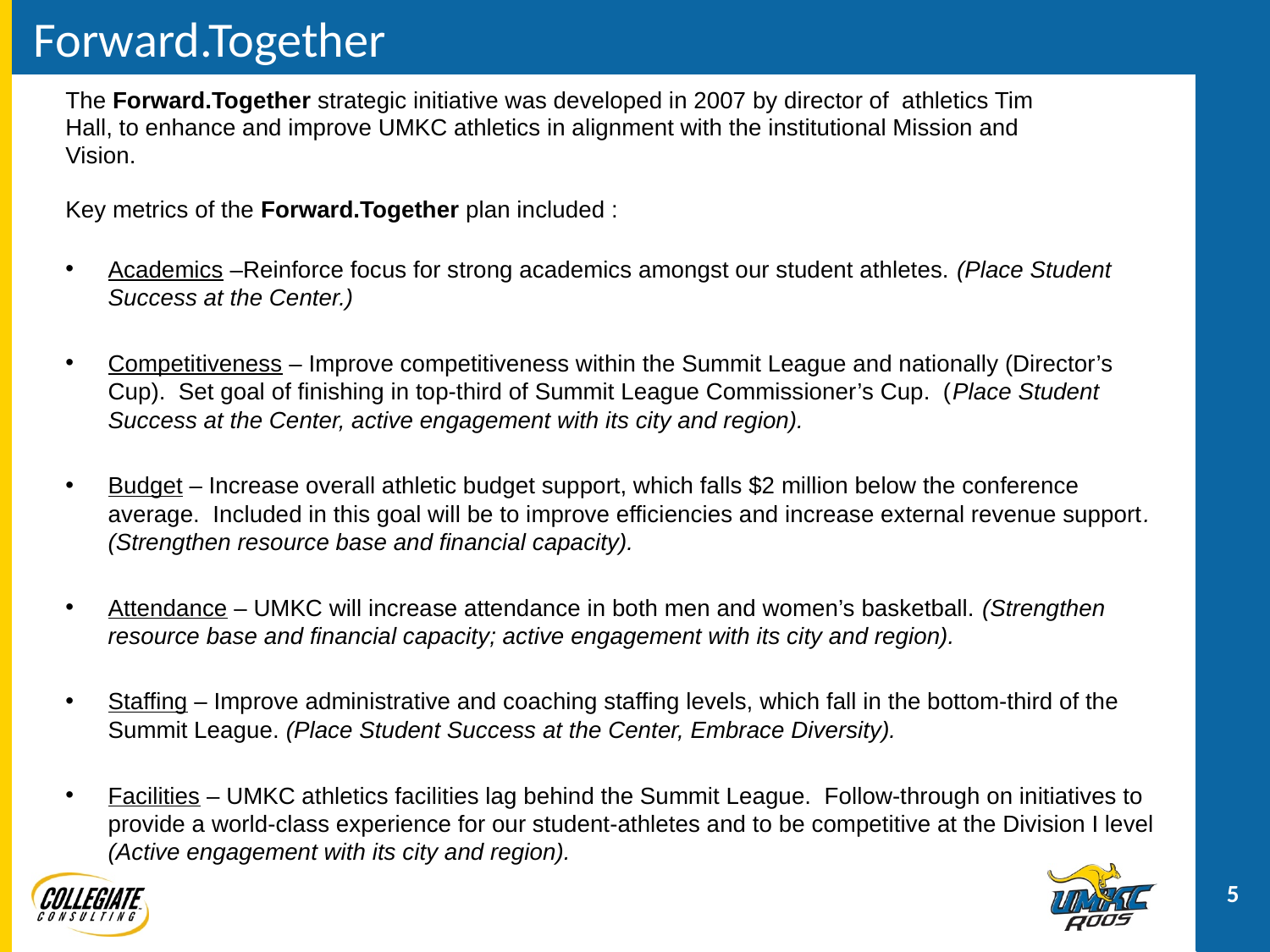

# Forward.Together
The Forward.Together strategic initiative was developed in 2007 by director of  athletics Tim
Hall, to enhance and improve UMKC athletics in alignment with the institutional Mission and
Vision.

Key metrics of the Forward.Together plan included :

Academics –Reinforce focus for strong academics amongst our student athletes. (Place Student Success at the Center.)

Competitiveness – Improve competitiveness within the Summit League and nationally (Director’s Cup).  Set goal of finishing in top-third of Summit League Commissioner’s Cup.  (Place Student Success at the Center, active engagement with its city and region).

Budget – Increase overall athletic budget support, which falls $2 million below the conference average.  Included in this goal will be to improve efficiencies and increase external revenue support. (Strengthen resource base and financial capacity).

Attendance – UMKC will increase attendance in both men and women’s basketball. (Strengthen resource base and financial capacity; active engagement with its city and region).

Staffing – Improve administrative and coaching staffing levels, which fall in the bottom-third of the Summit League. (Place Student Success at the Center, Embrace Diversity).

Facilities – UMKC athletics facilities lag behind the Summit League.  Follow-through on initiatives to provide a world-class experience for our student-athletes and to be competitive at the Division I level (Active engagement with its city and region).

5